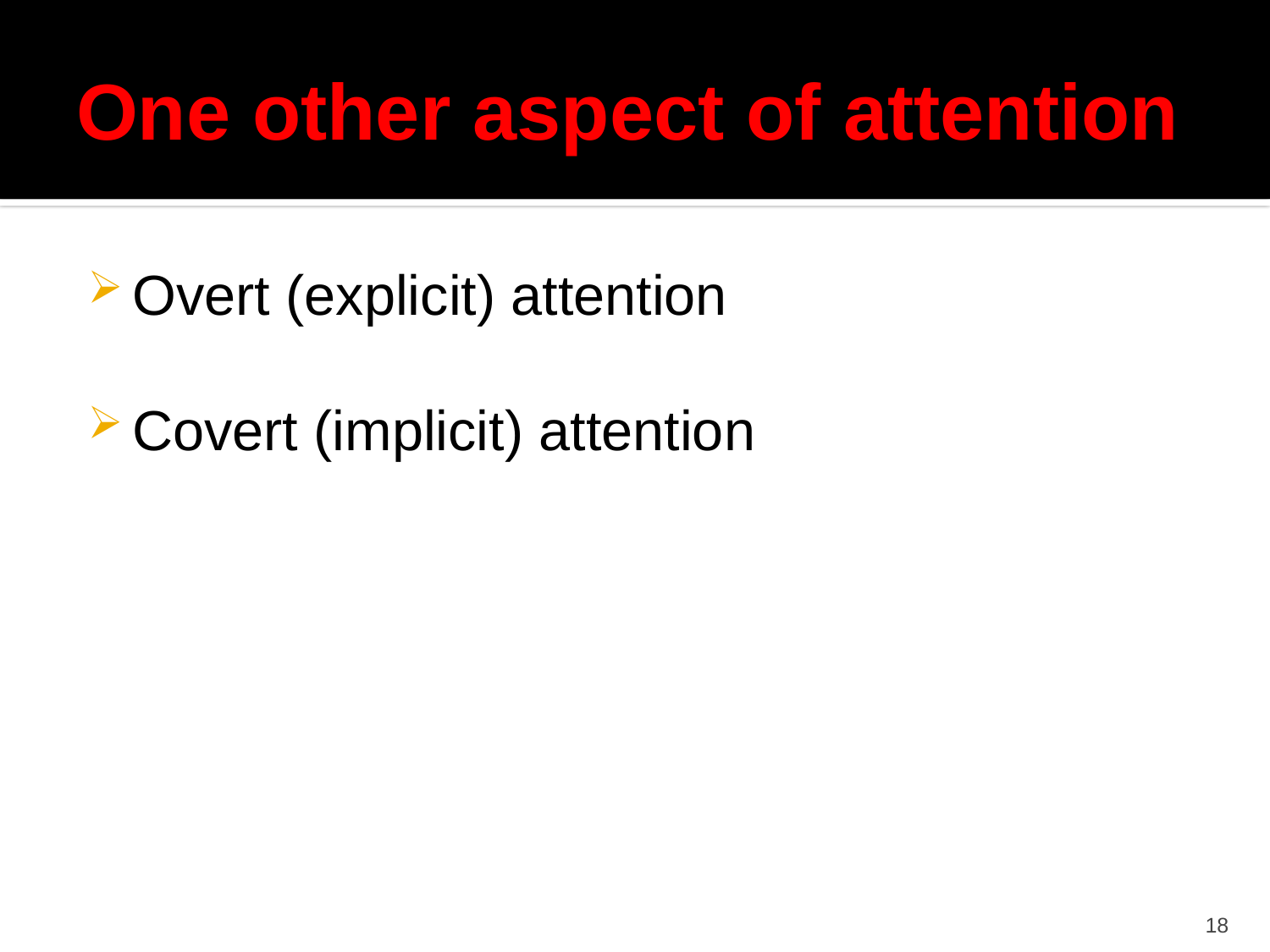

# One other aspect of attention
Overt (explicit) attention

Covert (implicit) attention
18